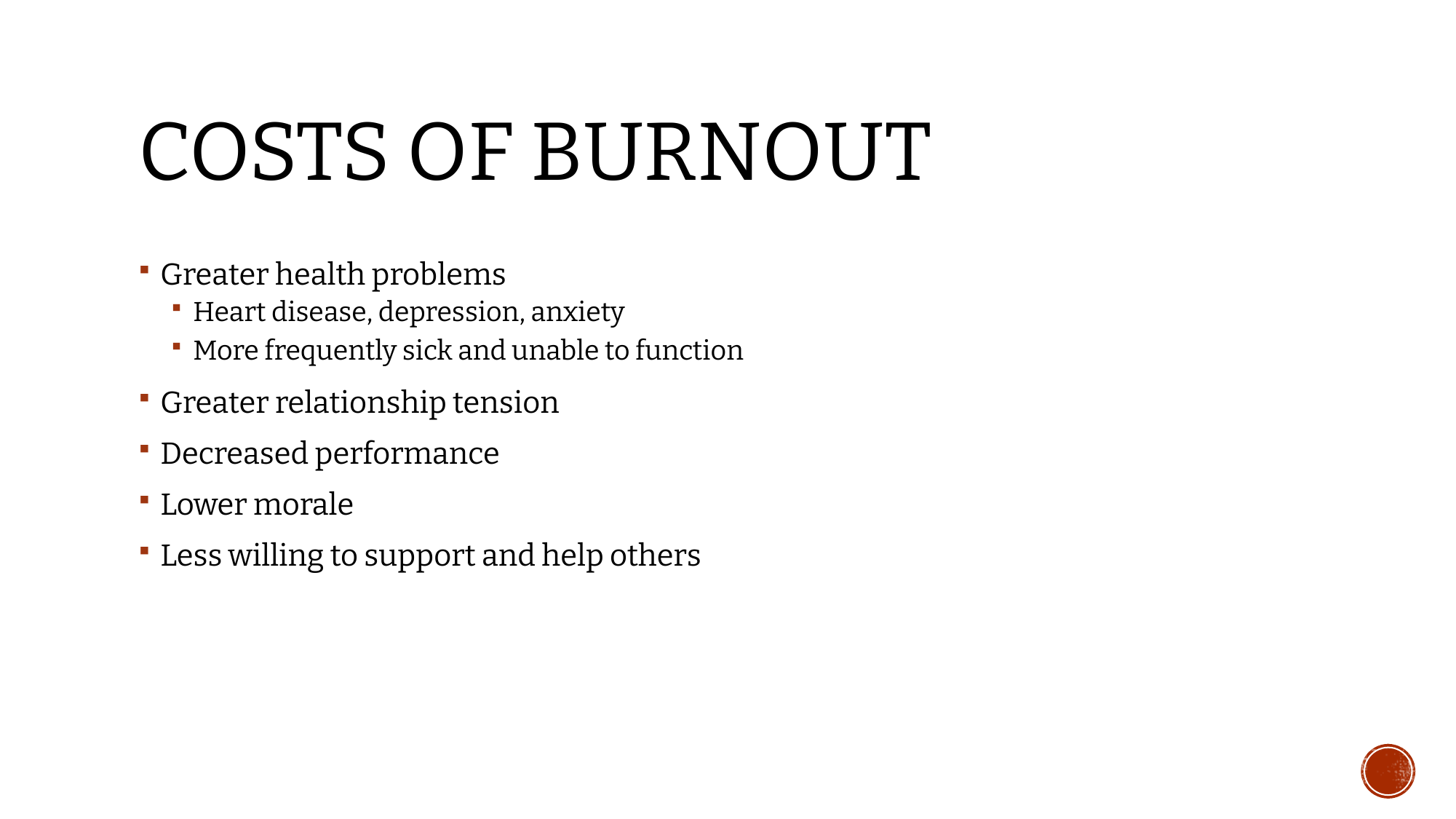

# Costs of burnout
Greater health problems
Heart disease, depression, anxiety
More frequently sick and unable to function
Greater relationship tension
Decreased performance
Lower morale
Less willing to support and help others